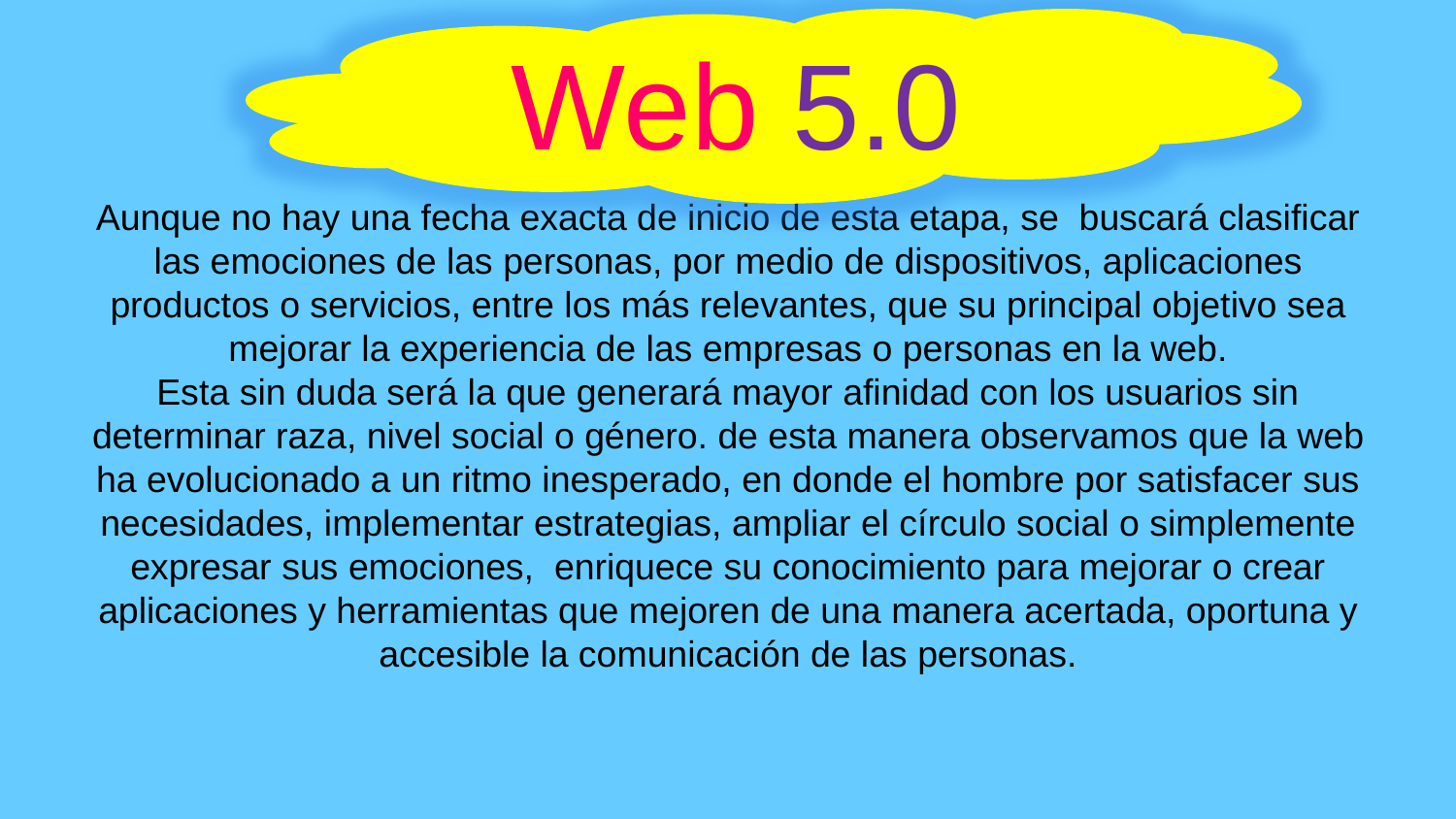

Web 5.0
Aunque no hay una fecha exacta de inicio de esta etapa, se  buscará clasificar las emociones de las personas, por medio de dispositivos, aplicaciones productos o servicios, entre los más relevantes, que su principal objetivo sea mejorar la experiencia de las empresas o personas en la web.
Esta sin duda será la que generará mayor afinidad con los usuarios sin determinar raza, nivel social o género. de esta manera observamos que la web ha evolucionado a un ritmo inesperado, en donde el hombre por satisfacer sus necesidades, implementar estrategias, ampliar el círculo social o simplemente expresar sus emociones,  enriquece su conocimiento para mejorar o crear aplicaciones y herramientas que mejoren de una manera acertada, oportuna y accesible la comunicación de las personas.